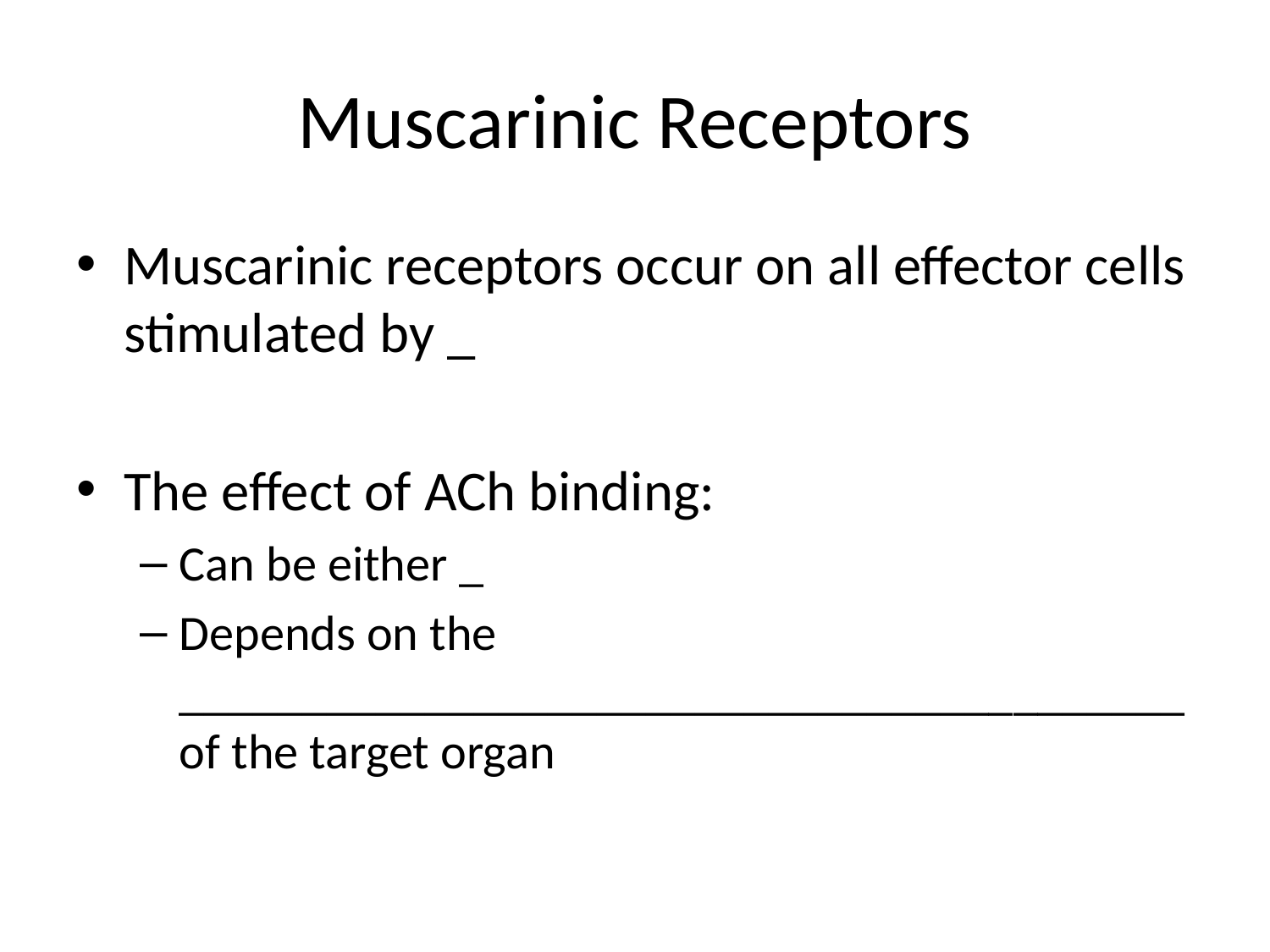

# Muscarinic Receptors
Muscarinic receptors occur on all effector cells stimulated by _

The effect of ACh binding:
Can be either _
Depends on the _________________________________________ of the target organ